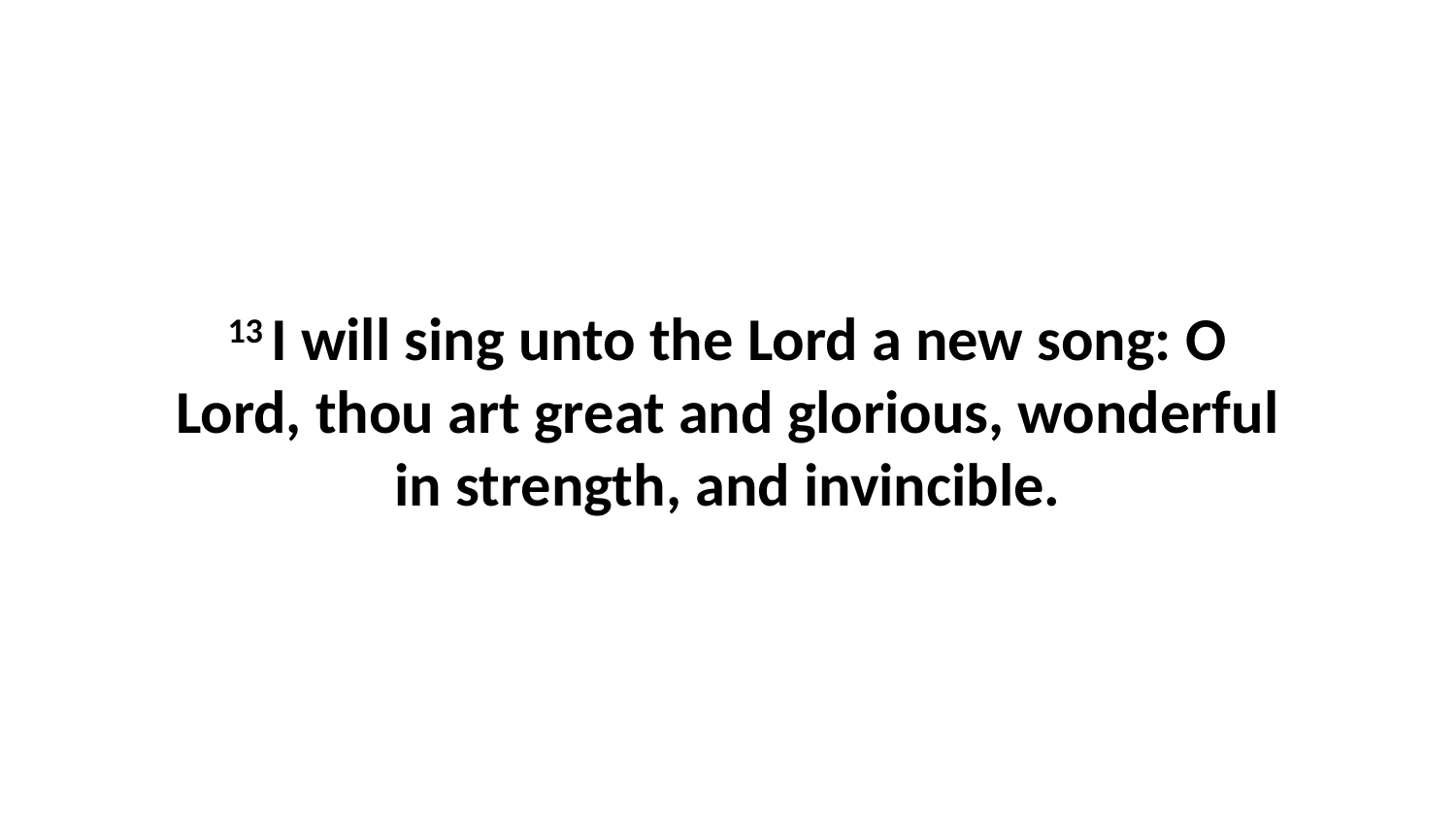

13 I will sing unto the Lord a new song: O Lord, thou art great and glorious, wonderful in strength, and invincible.